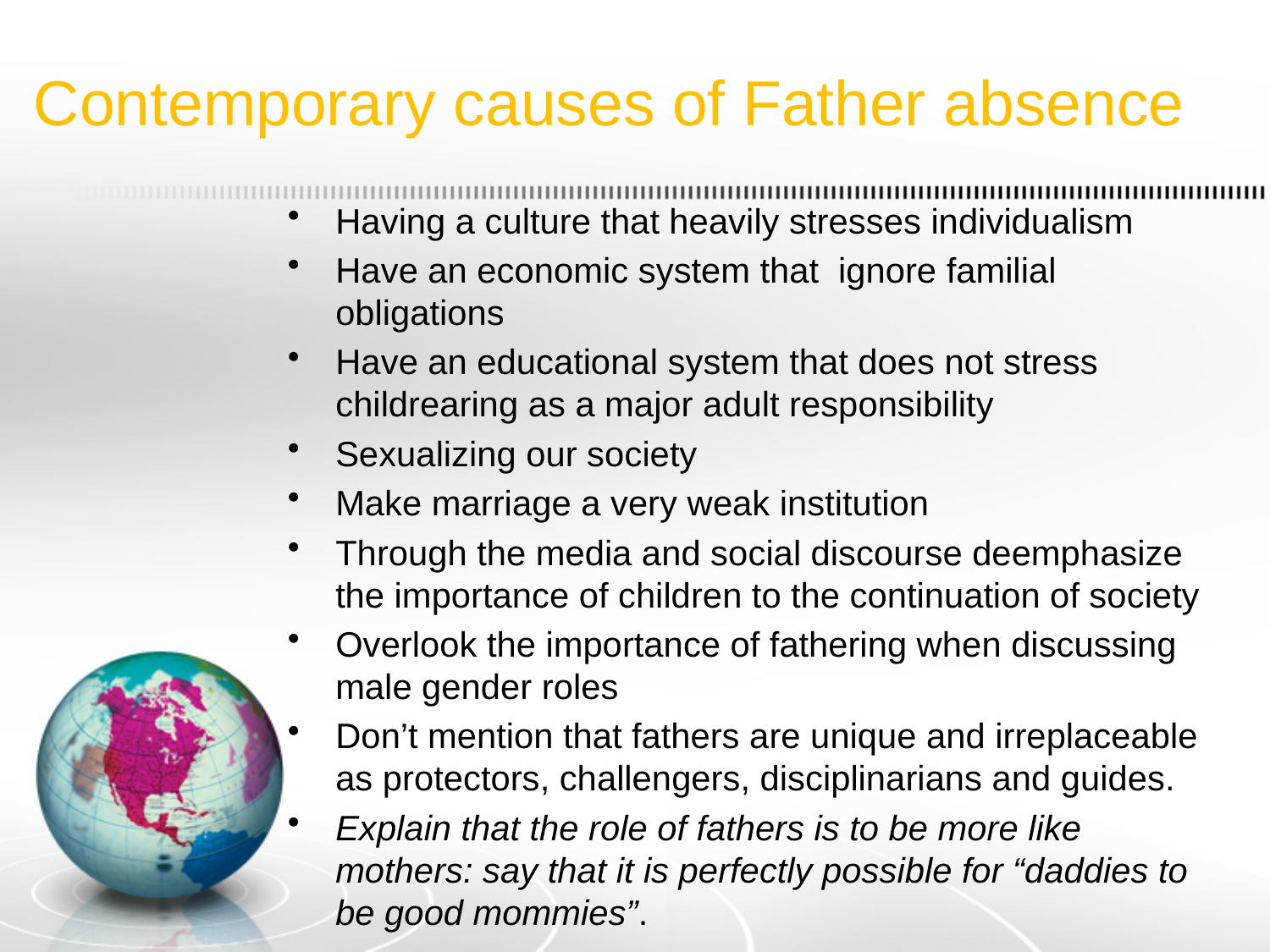

# Contemporary causes of Father absence
Having a culture that heavily stresses individualism
Have an economic system that  ignore familial obligations
Have an educational system that does not stress childrearing as a major adult responsibility
Sexualizing our society
Make marriage a very weak institution
Through the media and social discourse deemphasize the importance of children to the continuation of society
Overlook the importance of fathering when discussing male gender roles
Don’t mention that fathers are unique and irreplaceable as protectors, challengers, disciplinarians and guides.
Explain that the role of fathers is to be more like mothers: say that it is perfectly possible for “daddies to be good mommies”.